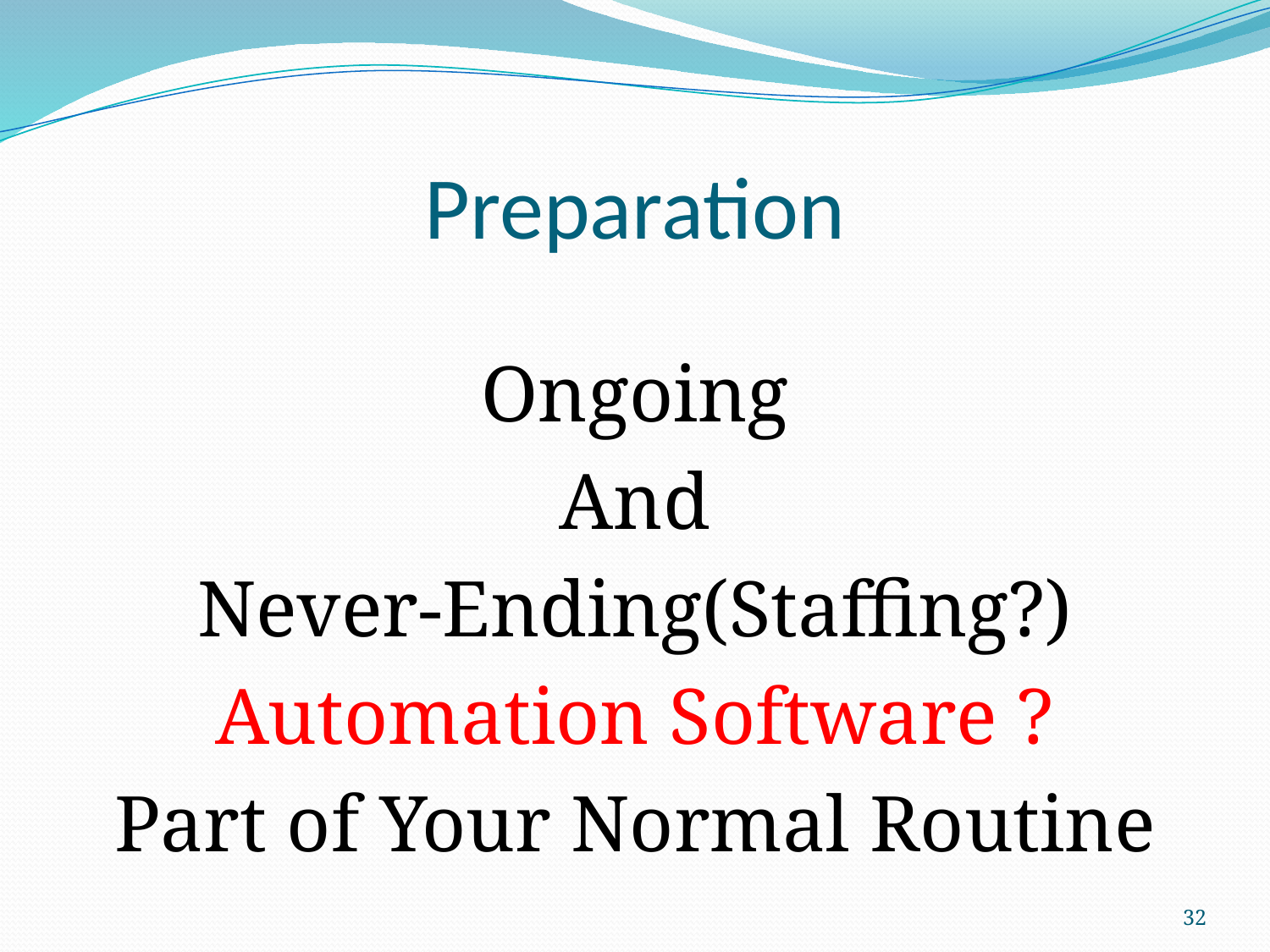

# Preparation

Ongoing
And
Never-Ending(Staffing?)
Automation Software ?
Part of Your Normal Routine
32